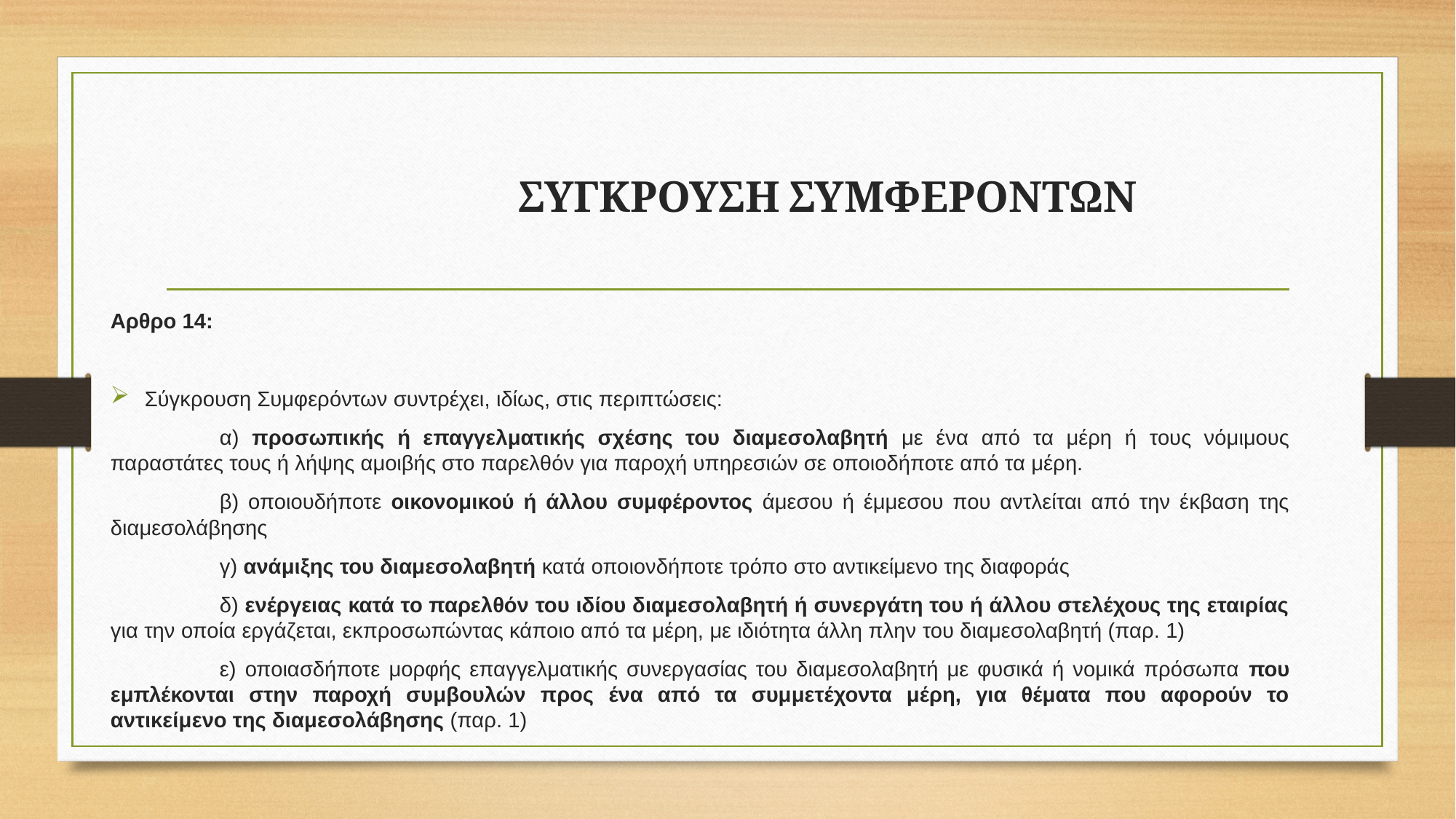

# ΣΥΓΚΡΟΥΣΗ ΣΥΜΦΕΡΟΝΤΩΝ
Αρθρο 14:

Σύγκρουση Συμφερόντων συντρέχει, ιδίως, στις περιπτώσεις:
	α) προσωπικής ή επαγγελματικής σχέσης του διαμεσολαβητή με ένα από τα μέρη ή τους νόμιμους παραστάτες τους ή λήψης αμοιβής στο παρελθόν για παροχή υπηρεσιών σε οποιοδήποτε από τα μέρη.
	β) οποιουδήποτε οικονομικού ή άλλου συμφέροντος άμεσου ή έμμεσου που αντλείται από την έκβαση της διαμεσολάβησης
	γ) ανάμιξης του διαμεσολαβητή κατά οποιονδήποτε τρόπο στο αντικείμενο της διαφοράς
	δ) ενέργειας κατά το παρελθόν του ιδίου διαμεσολαβητή ή συνεργάτη του ή άλλου στελέχους της εταιρίας για την οποία εργάζεται, εκπροσωπώντας κάποιο από τα μέρη, με ιδιότητα άλλη πλην του διαμεσολαβητή (παρ. 1)
	ε) οποιασδήποτε μορφής επαγγελματικής συνεργασίας του διαμεσολαβητή με φυσικά ή νομικά πρόσωπα που εμπλέκονται στην παροχή συμβουλών προς ένα από τα συμμετέχοντα μέρη, για θέματα που αφορούν το αντικείμενο της διαμεσολάβησης (παρ. 1)